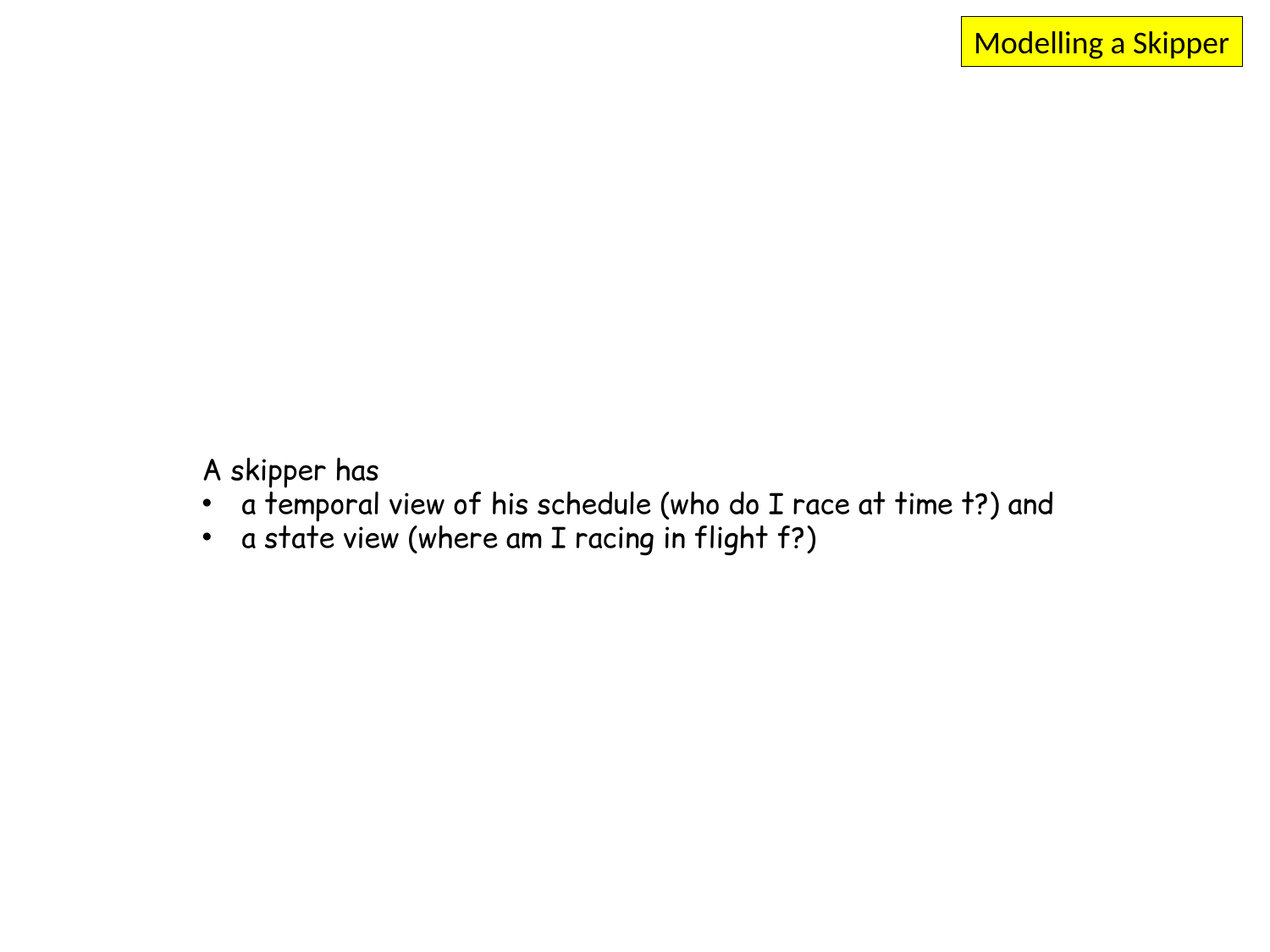

Modelling a Skipper
A skipper has
a temporal view of his schedule (who do I race at time t?) and
a state view (where am I racing in flight f?)